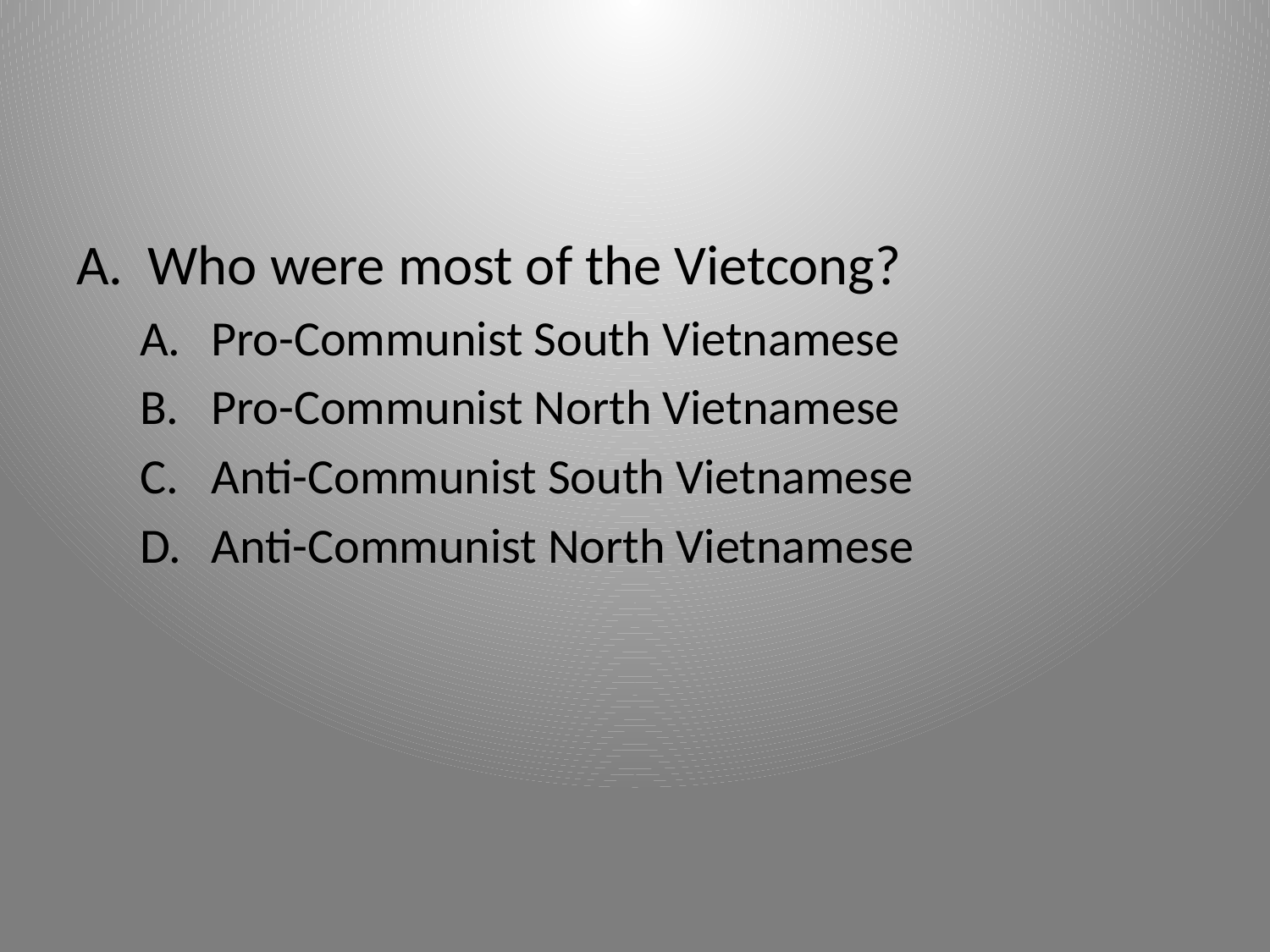

Who were most of the Vietcong?
Pro-Communist South Vietnamese
Pro-Communist North Vietnamese
Anti-Communist South Vietnamese
Anti-Communist North Vietnamese